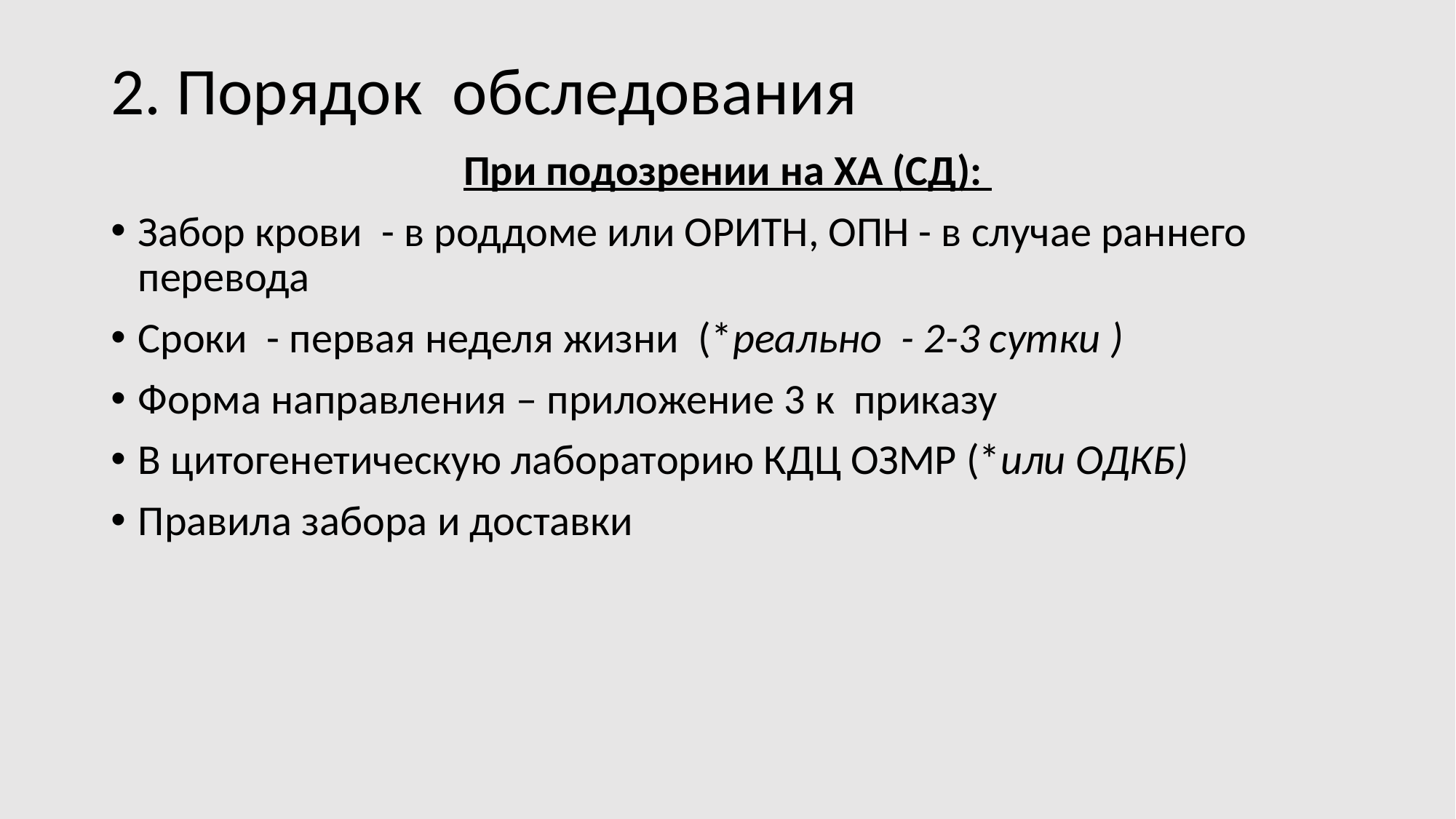

# 2. Порядок  обследования
При подозрении на ХА (СД):
Забор крови  - в роддоме или ОРИТН, ОПН - в случае раннего перевода
Сроки  - первая неделя жизни  (*реально  - 2-3 сутки )
Форма направления – приложение 3 к  приказу
В цитогенетическую лабораторию КДЦ ОЗМР (*или ОДКБ)
Правила забора и доставки